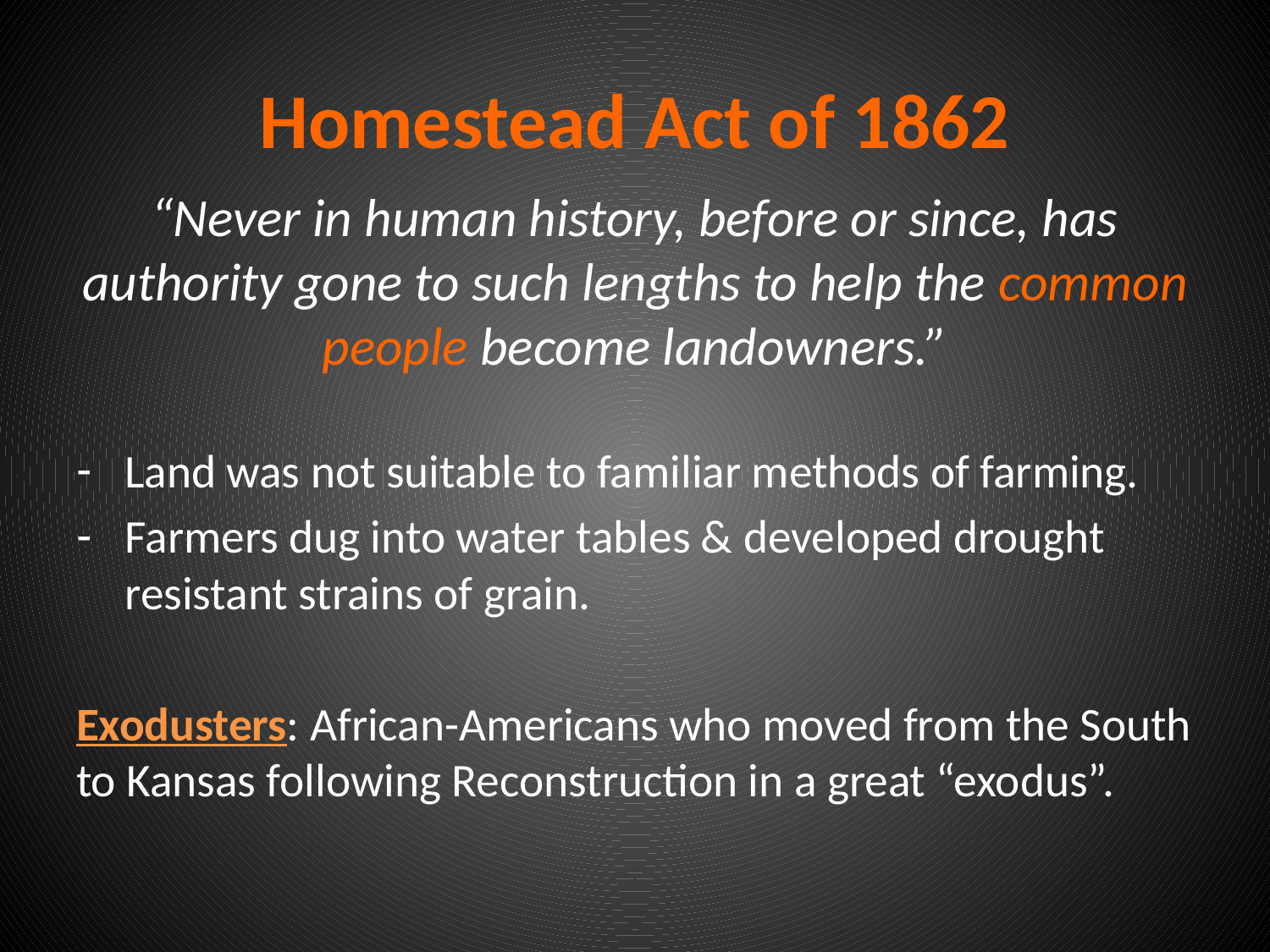

# Homestead Act of 1862
“Never in human history, before or since, has authority gone to such lengths to help the common people become landowners.”

Land was not suitable to familiar methods of farming.
Farmers dug into water tables & developed drought resistant strains of grain.

Exodusters: African-Americans who moved from the South to Kansas following Reconstruction in a great “exodus”.